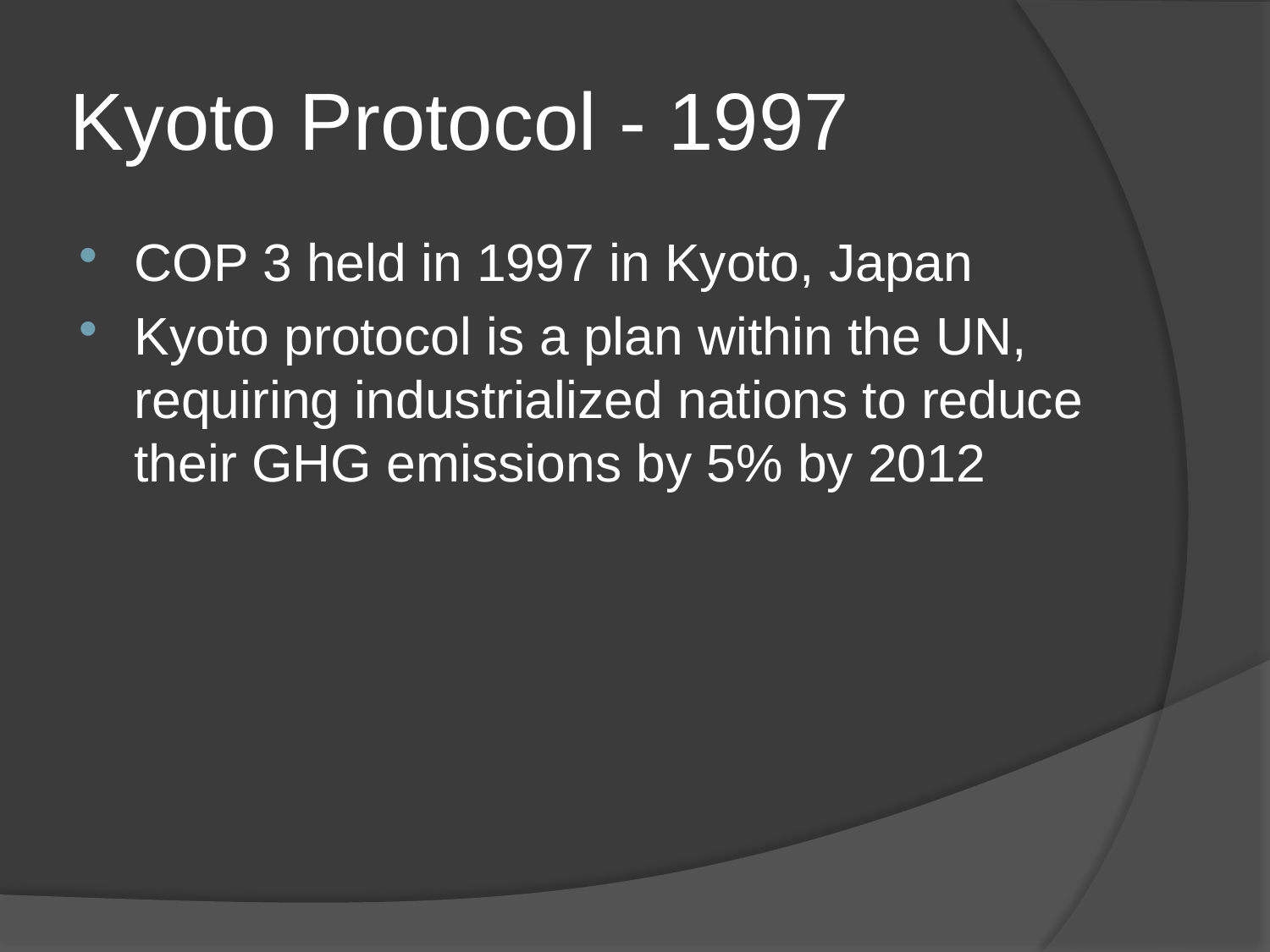

# Kyoto Protocol - 1997
COP 3 held in 1997 in Kyoto, Japan
Kyoto protocol is a plan within the UN, requiring industrialized nations to reduce their GHG emissions by 5% by 2012